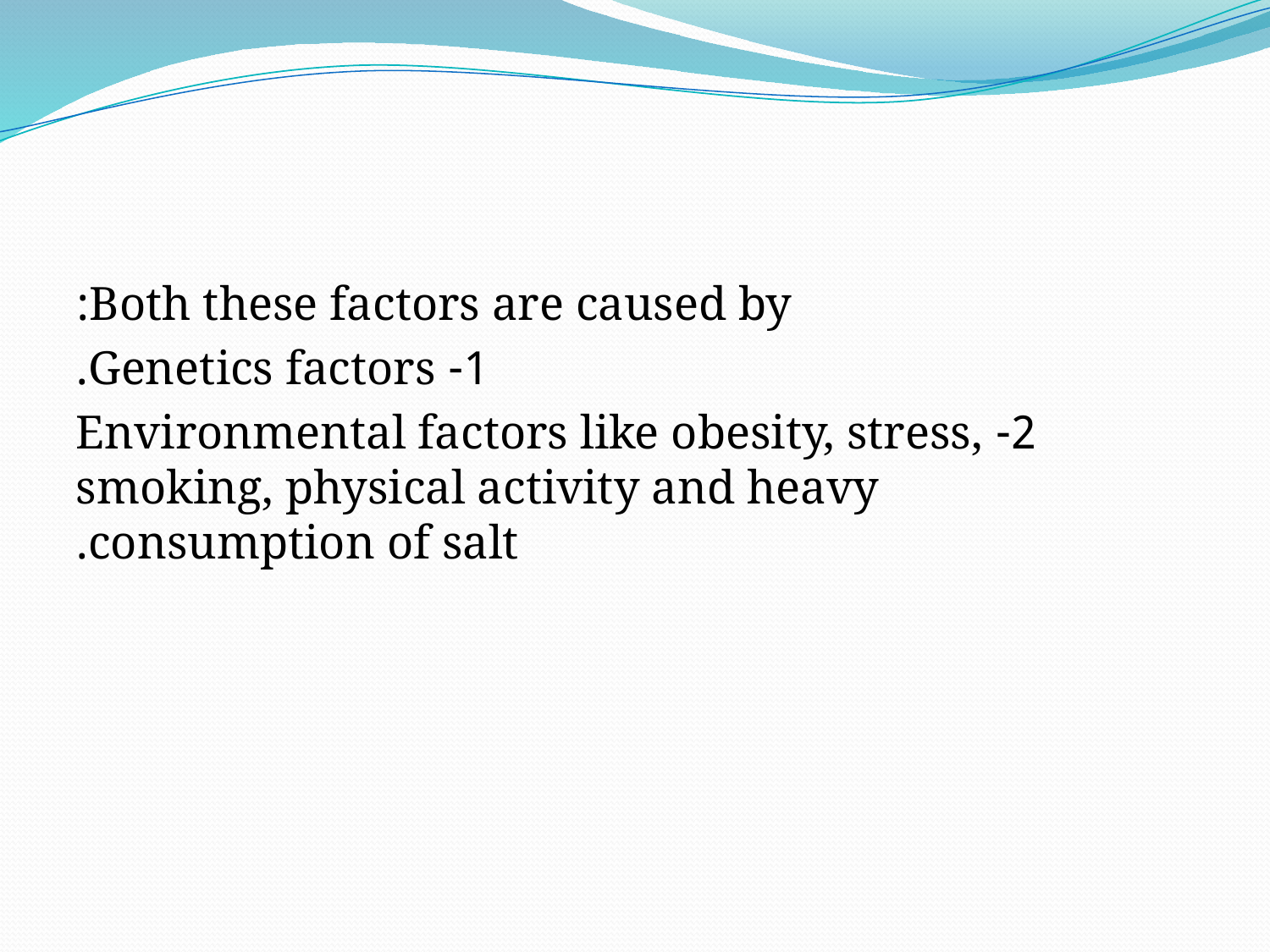

#
Both these factors are caused by:
1- Genetics factors.
2- Environmental factors like obesity, stress, smoking, physical activity and heavy consumption of salt.